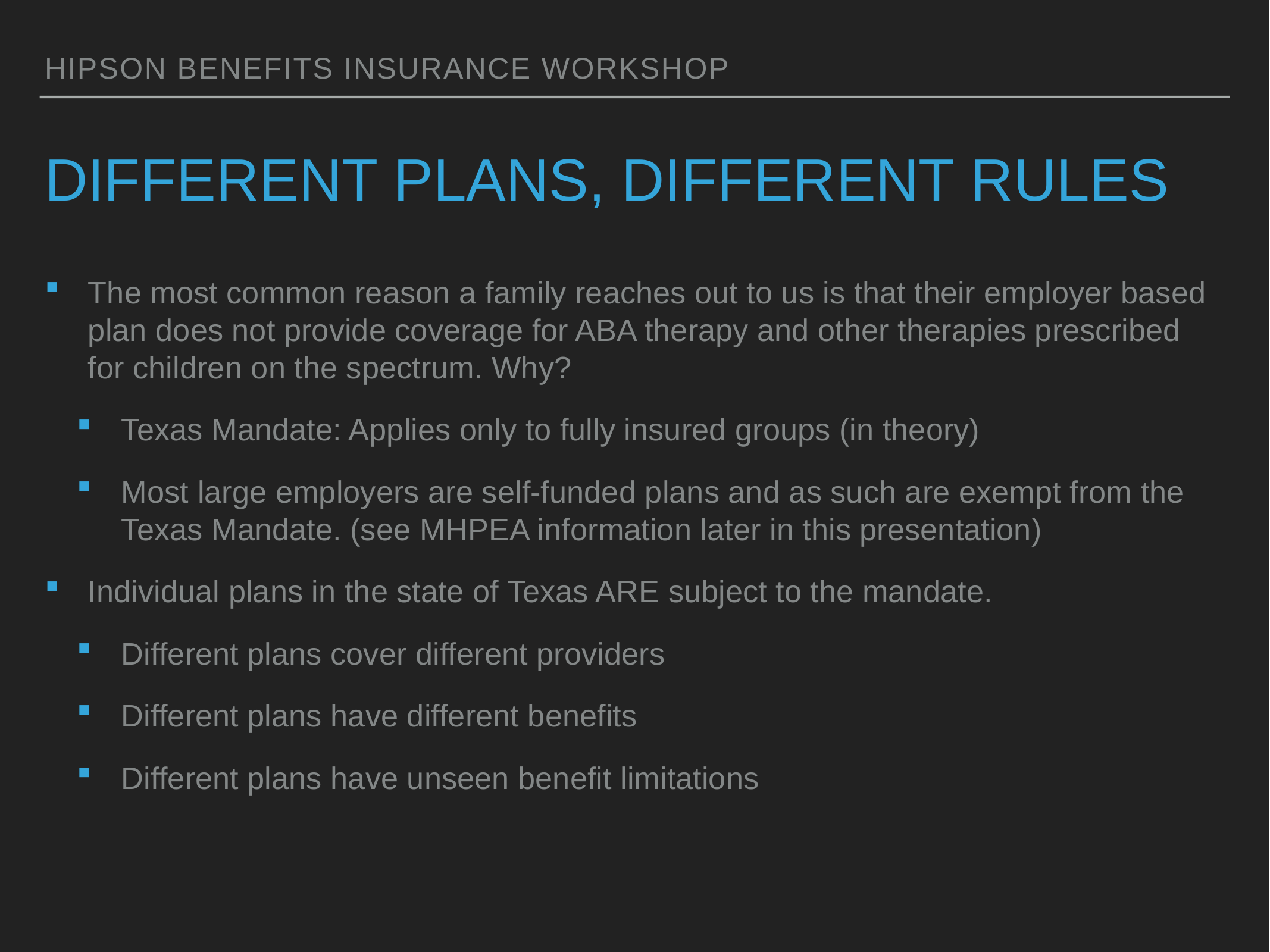

Hipson benefits insurance workshop
# different plans, different rules
The most common reason a family reaches out to us is that their employer based plan does not provide coverage for ABA therapy and other therapies prescribed for children on the spectrum. Why?
Texas Mandate: Applies only to fully insured groups (in theory)
Most large employers are self-funded plans and as such are exempt from the Texas Mandate. (see MHPEA information later in this presentation)
Individual plans in the state of Texas ARE subject to the mandate.
Different plans cover different providers
Different plans have different benefits
Different plans have unseen benefit limitations